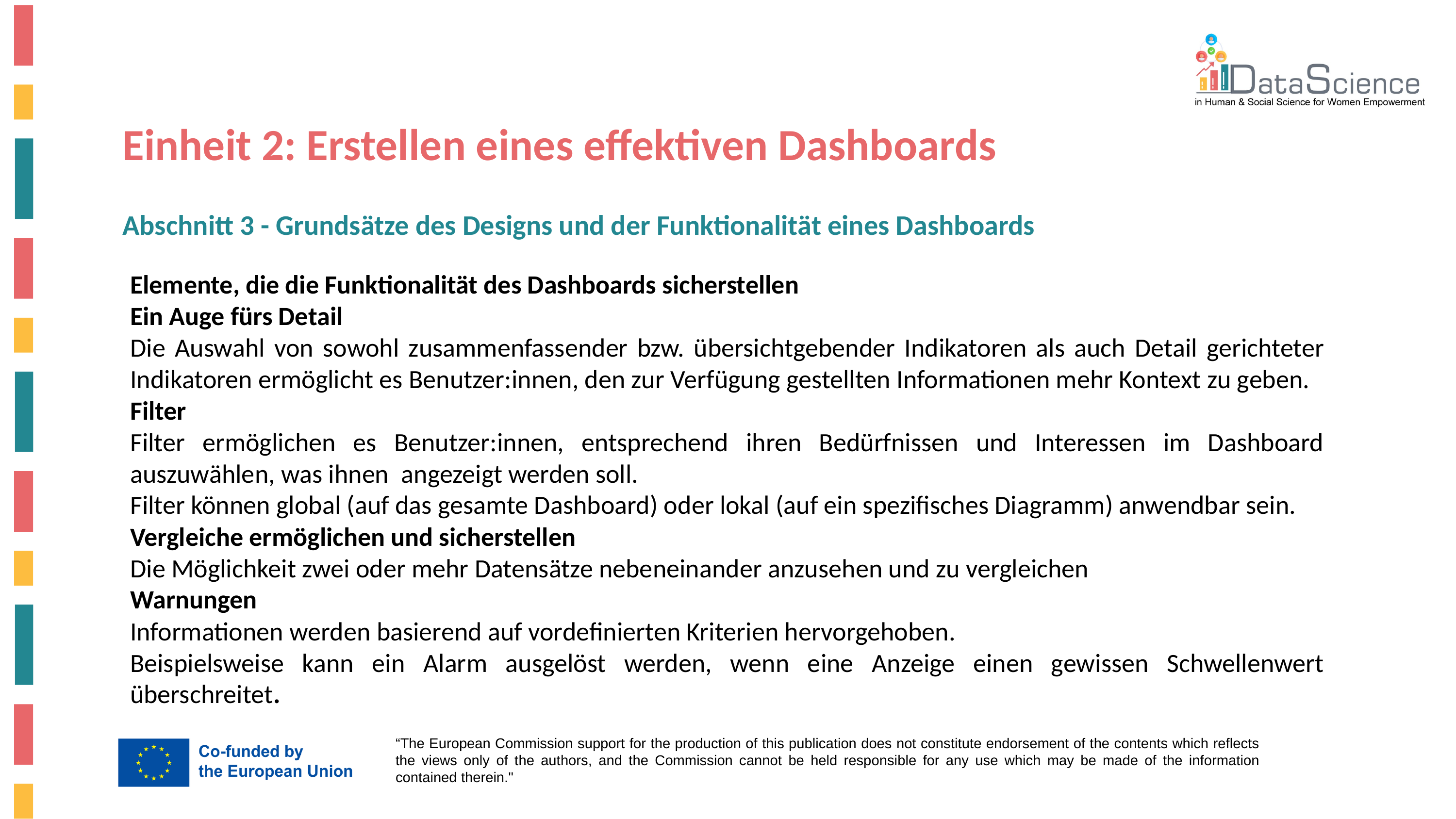

Einheit 2: Erstellen eines effektiven Dashboards

Abschnitt 3 - Grundsätze des Designs und der Funktionalität eines Dashboards
Elemente, die die Funktionalität des Dashboards sicherstellen
Ein Auge fürs Detail
Die Auswahl von sowohl zusammenfassender bzw. übersichtgebender Indikatoren als auch Detail gerichteter Indikatoren ermöglicht es Benutzer:innen, den zur Verfügung gestellten Informationen mehr Kontext zu geben.
Filter
Filter ermöglichen es Benutzer:innen, entsprechend ihren Bedürfnissen und Interessen im Dashboard auszuwählen, was ihnen  angezeigt werden soll.
Filter können global (auf das gesamte Dashboard) oder lokal (auf ein spezifisches Diagramm) anwendbar sein.
Vergleiche ermöglichen und sicherstellen
Die Möglichkeit zwei oder mehr Datensätze nebeneinander anzusehen und zu vergleichen
Warnungen
Informationen werden basierend auf vordefinierten Kriterien hervorgehoben.
Beispielsweise kann ein Alarm ausgelöst werden, wenn eine Anzeige einen gewissen Schwellenwert überschreitet.